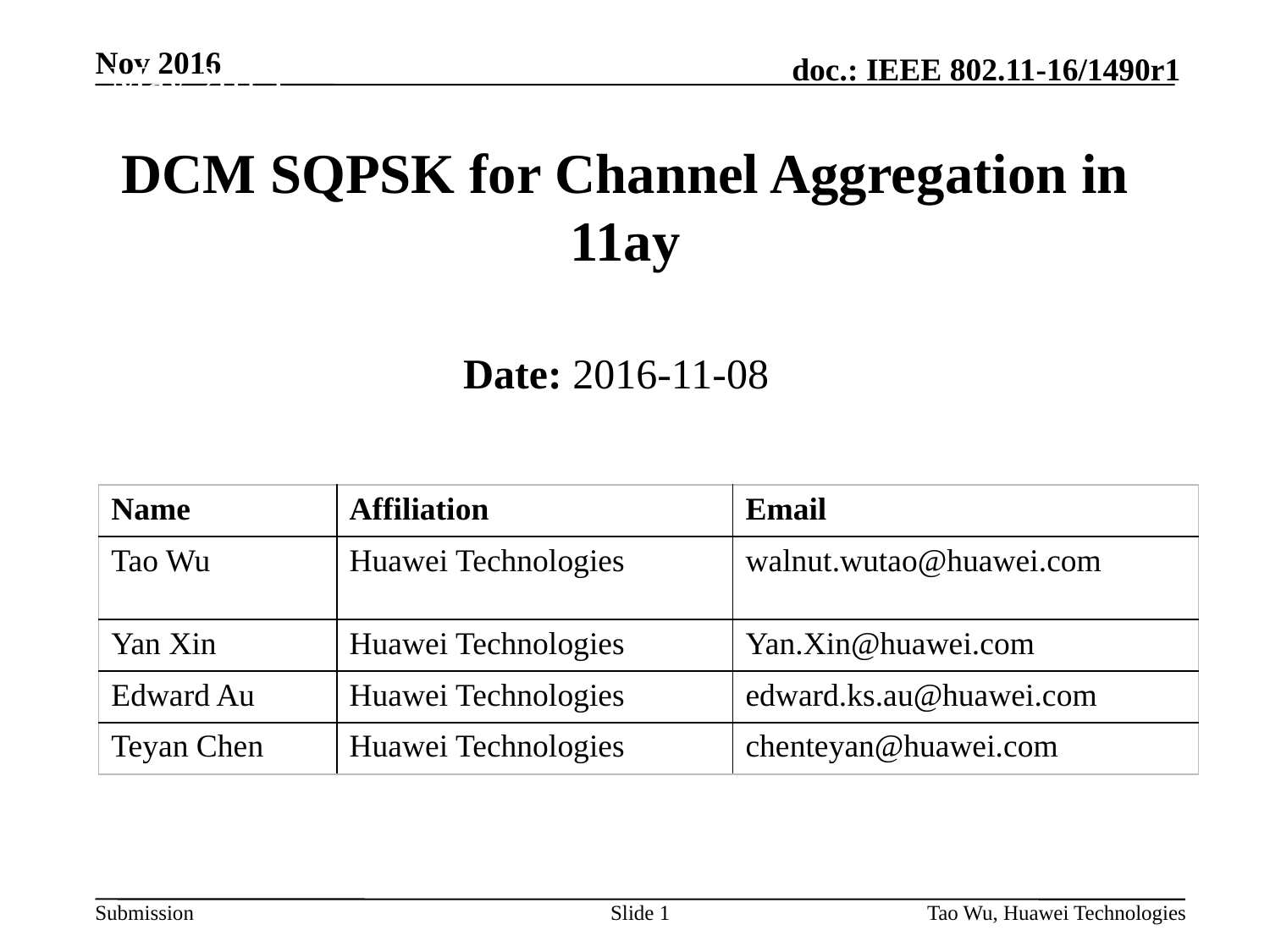

May 2015
# DCM SQPSK for Channel Aggregation in 11ay
Date: 2016-11-08
| Name | Affiliation | Email |
| --- | --- | --- |
| Tao Wu | Huawei Technologies | walnut.wutao@huawei.com |
| Yan Xin | Huawei Technologies | Yan.Xin@huawei.com |
| Edward Au | Huawei Technologies | edward.ks.au@huawei.com |
| Teyan Chen | Huawei Technologies | chenteyan@huawei.com |
Slide 1
Tao Wu, Huawei Technologies